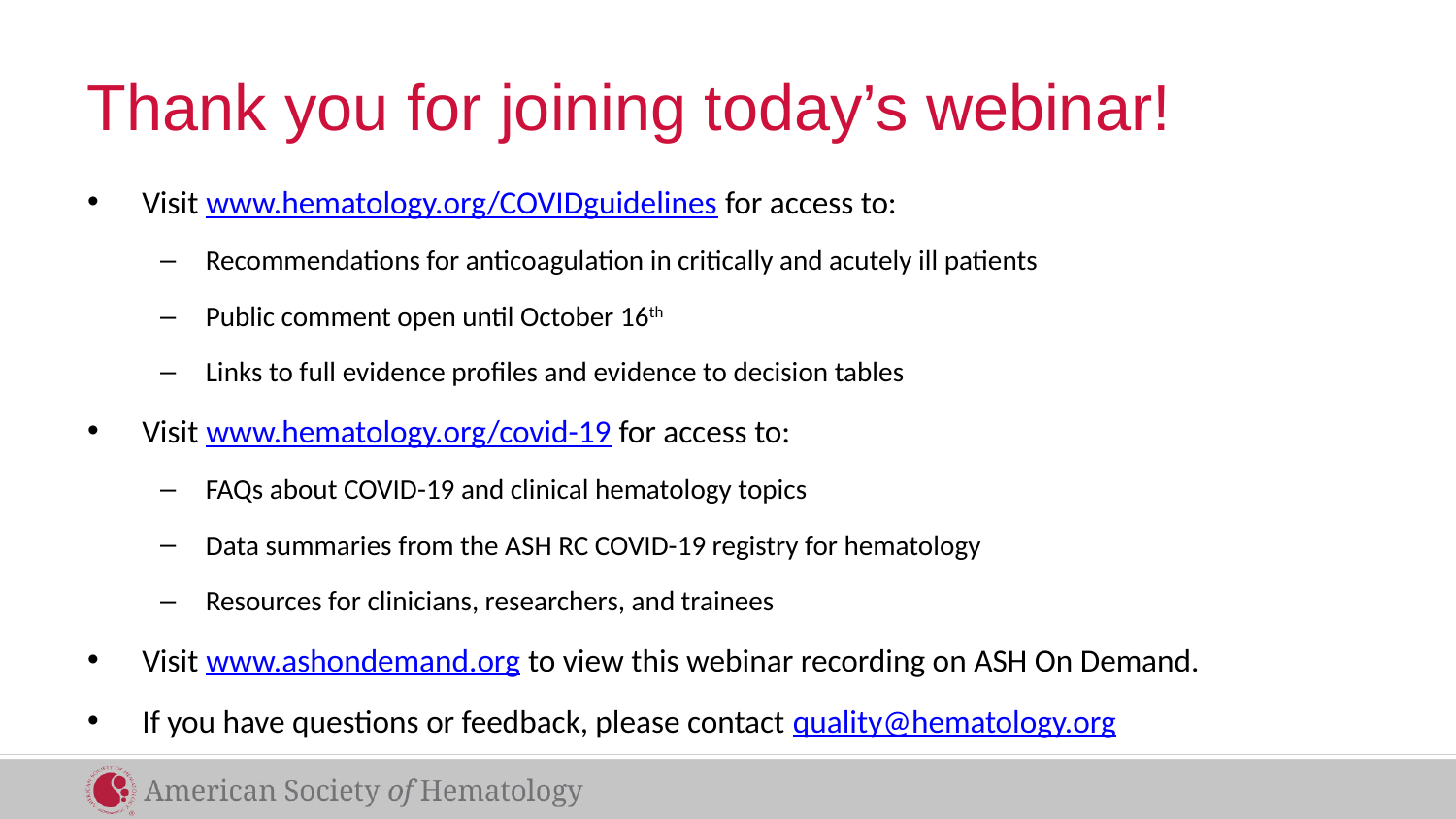

# Thank you for joining today’s webinar!
Visit www.hematology.org/COVIDguidelines for access to:
Recommendations for anticoagulation in critically and acutely ill patients
Public comment open until October 16th
Links to full evidence profiles and evidence to decision tables
Visit www.hematology.org/covid-19 for access to:
FAQs about COVID-19 and clinical hematology topics
Data summaries from the ASH RC COVID-19 registry for hematology
Resources for clinicians, researchers, and trainees
Visit www.ashondemand.org to view this webinar recording on ASH On Demand.
If you have questions or feedback, please contact quality@hematology.org